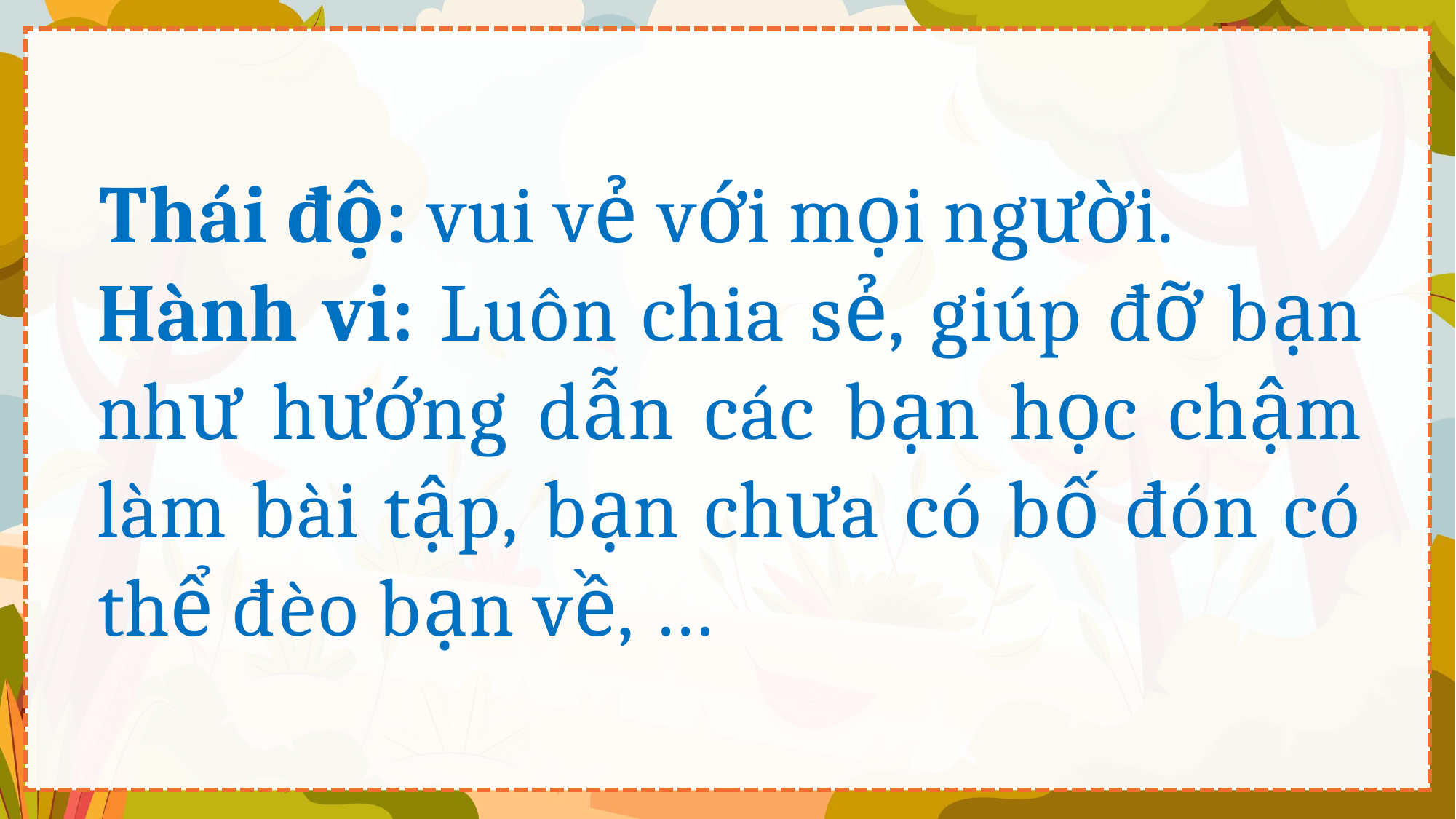

Thái độ: vui vẻ với mọi người.
Hành vi: Luôn chia sẻ, giúp đỡ bạn như hướng dẫn các bạn học chậm làm bài tập, bạn chưa có bố đón có thể đèo bạn về, …